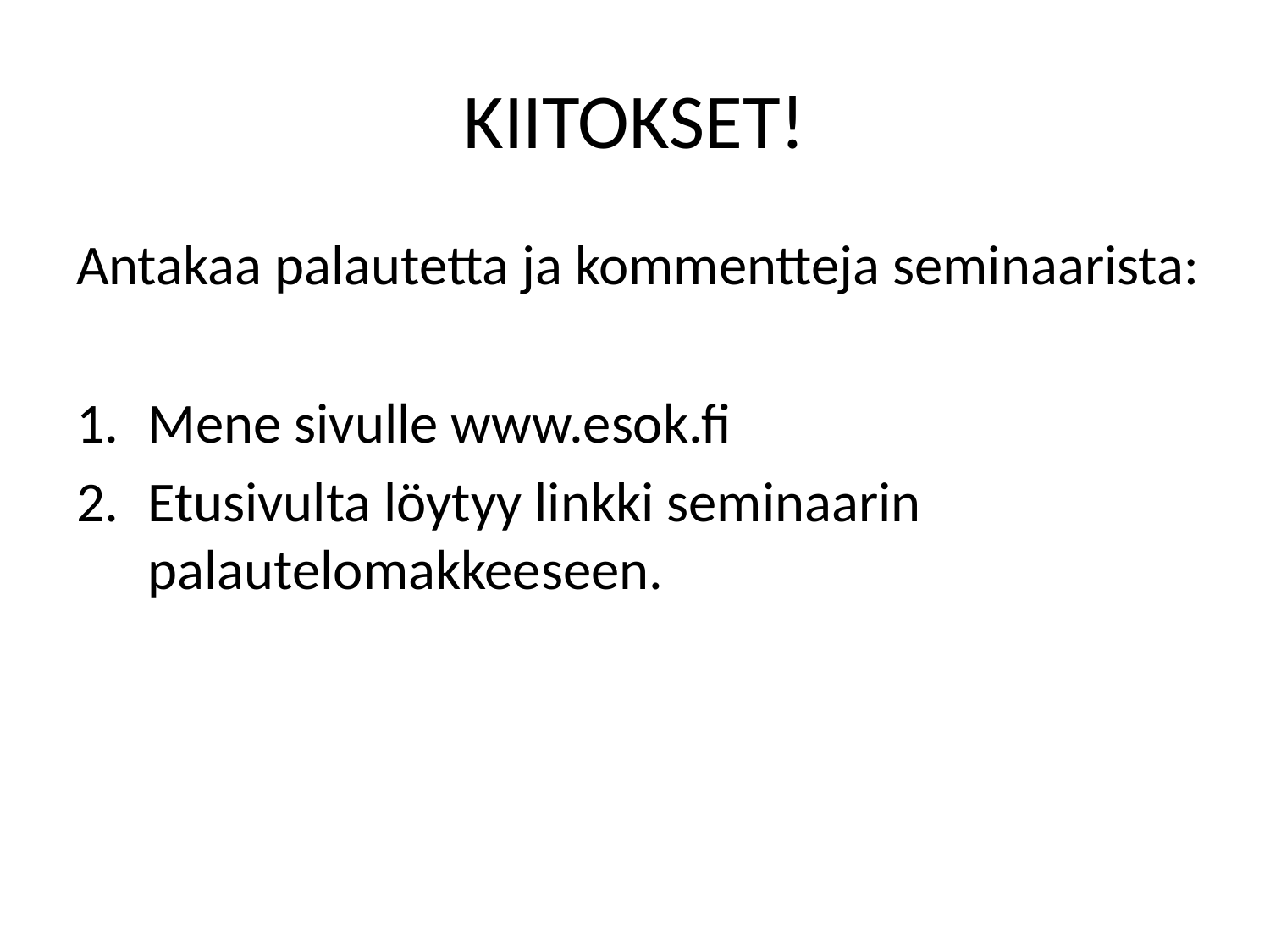

# KIITOKSET!
Antakaa palautetta ja kommentteja seminaarista:

Mene sivulle www.esok.fi
Etusivulta löytyy linkki seminaarin palautelomakkeeseen.